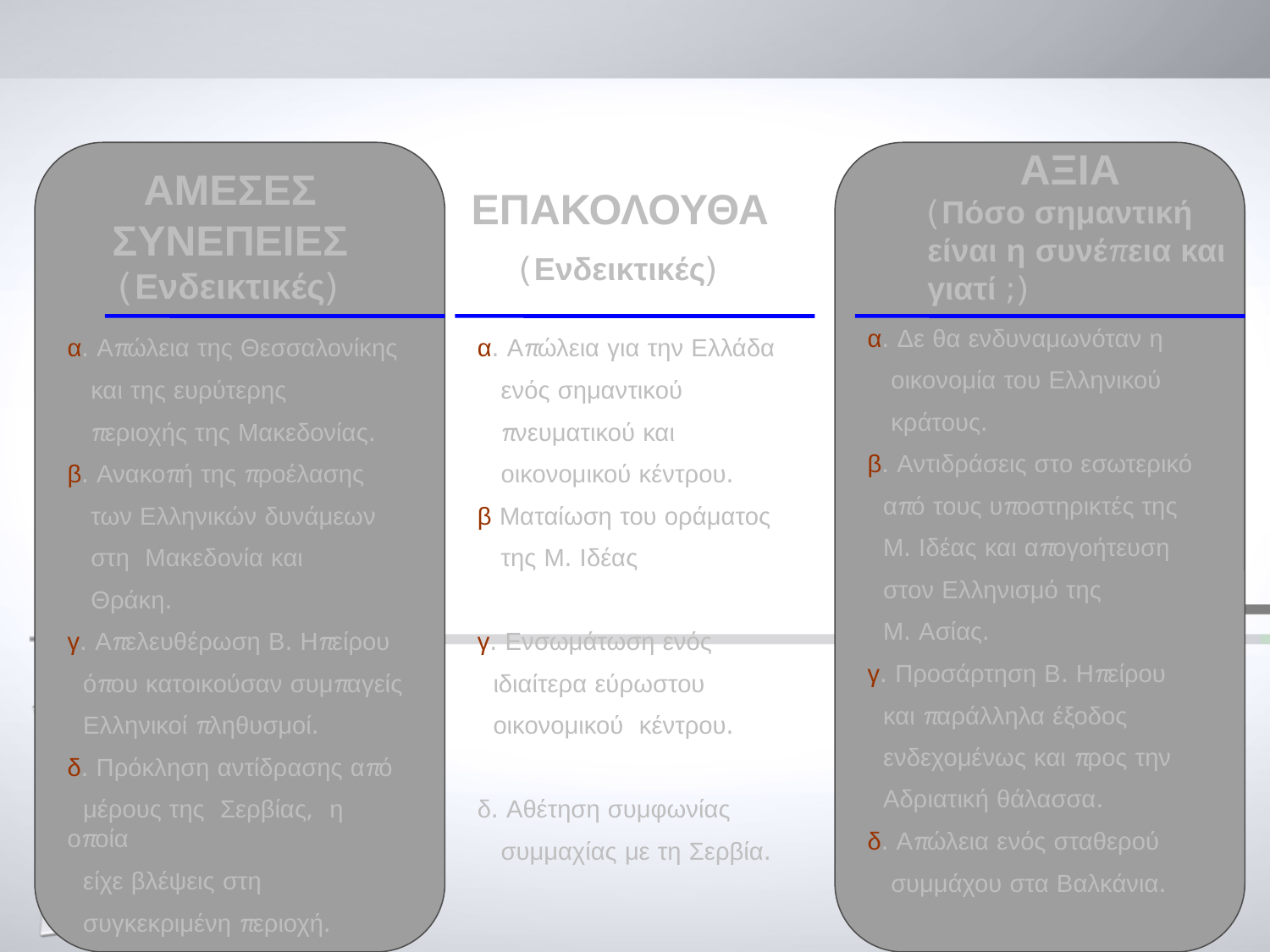

#
ΑΞΙΑ

ΑΜΕΣΕΣ ΣΥΝΕΠΕΙΕΣ (Ενδεικτικές)
ΕΠΑΚΟΛΟΥΘΑ
(Ενδεικτικές)

(Πόσο σημαντική είναι η συνέπεια και γιατί ;)

α. Δε θα ενδυναμωνόταν η
   οικονομία του Ελληνικού
   κράτους.
β. Αντιδράσεις στο εσωτερικό
  από τους υποστηρικτές της
  Μ. Ιδέας και απογοήτευση
  στον Ελληνισμό της
  Μ. Ασίας.
γ. Προσάρτηση Β. Ηπείρου
  και παράλληλα έξοδος
  ενδεχομένως και προς την
  Αδριατική θάλασσα.
δ. Απώλεια ενός σταθερού
   συμμάχου στα Βαλκάνια.
α. Απώλεια της Θεσσαλονίκης
   και της ευρύτερης
   περιοχής της Μακεδονίας.
β. Ανακοπή της προέλασης
   των Ελληνικών δυνάμεων
   στη  Μακεδονία και
   Θράκη.
γ. Απελευθέρωση Β. Ηπείρου
  όπου κατοικούσαν συμπαγείς
  Ελληνικοί πληθυσμοί.
δ. Πρόκληση αντίδρασης από
  μέρους της  Σερβίας,  η οποία
  είχε βλέψεις στη
  συγκεκριμένη περιοχή.
α. Απώλεια για την Ελλάδα
   ενός σημαντικού
   πνευματικού και
   οικονομικού κέντρου.
β Ματαίωση του οράματος
   της Μ. Ιδέας

γ. Ενσωμάτωση ενός
  ιδιαίτερα εύρωστου
  οικονομικού  κέντρου.

δ. Αθέτηση συμφωνίας
   συμμαχίας με τη Σερβία.